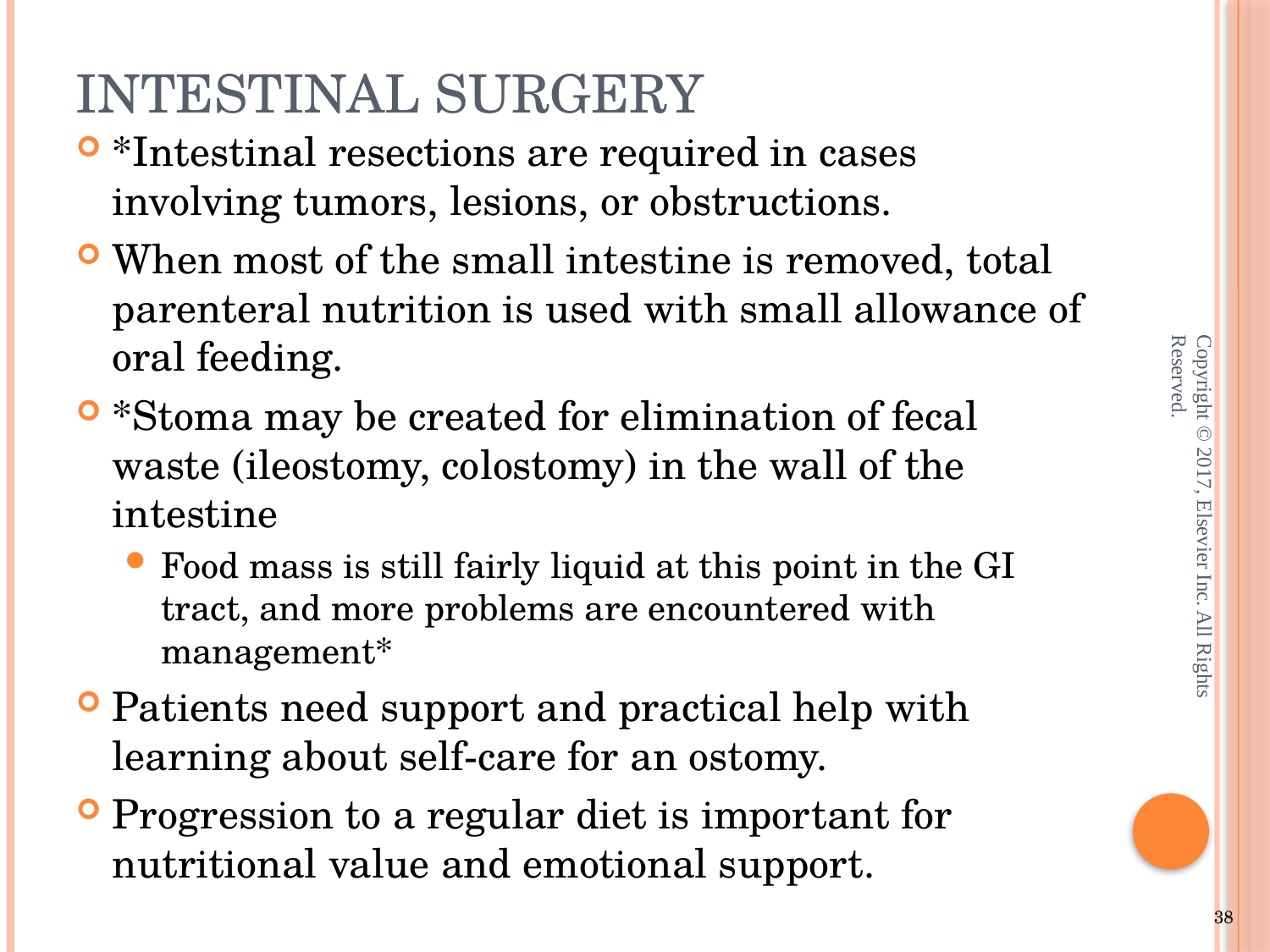

# Intestinal Surgery
*Intestinal resections are required in cases involving tumors, lesions, or obstructions.
When most of the small intestine is removed, total parenteral nutrition is used with small allowance of oral feeding.
*Stoma may be created for elimination of fecal waste (ileostomy, colostomy) in the wall of the intestine
Food mass is still fairly liquid at this point in the GI tract, and more problems are encountered with management*
Patients need support and practical help with learning about self-care for an ostomy.
Progression to a regular diet is important for nutritional value and emotional support.
Copyright © 2017, Elsevier Inc. All Rights Reserved.
38